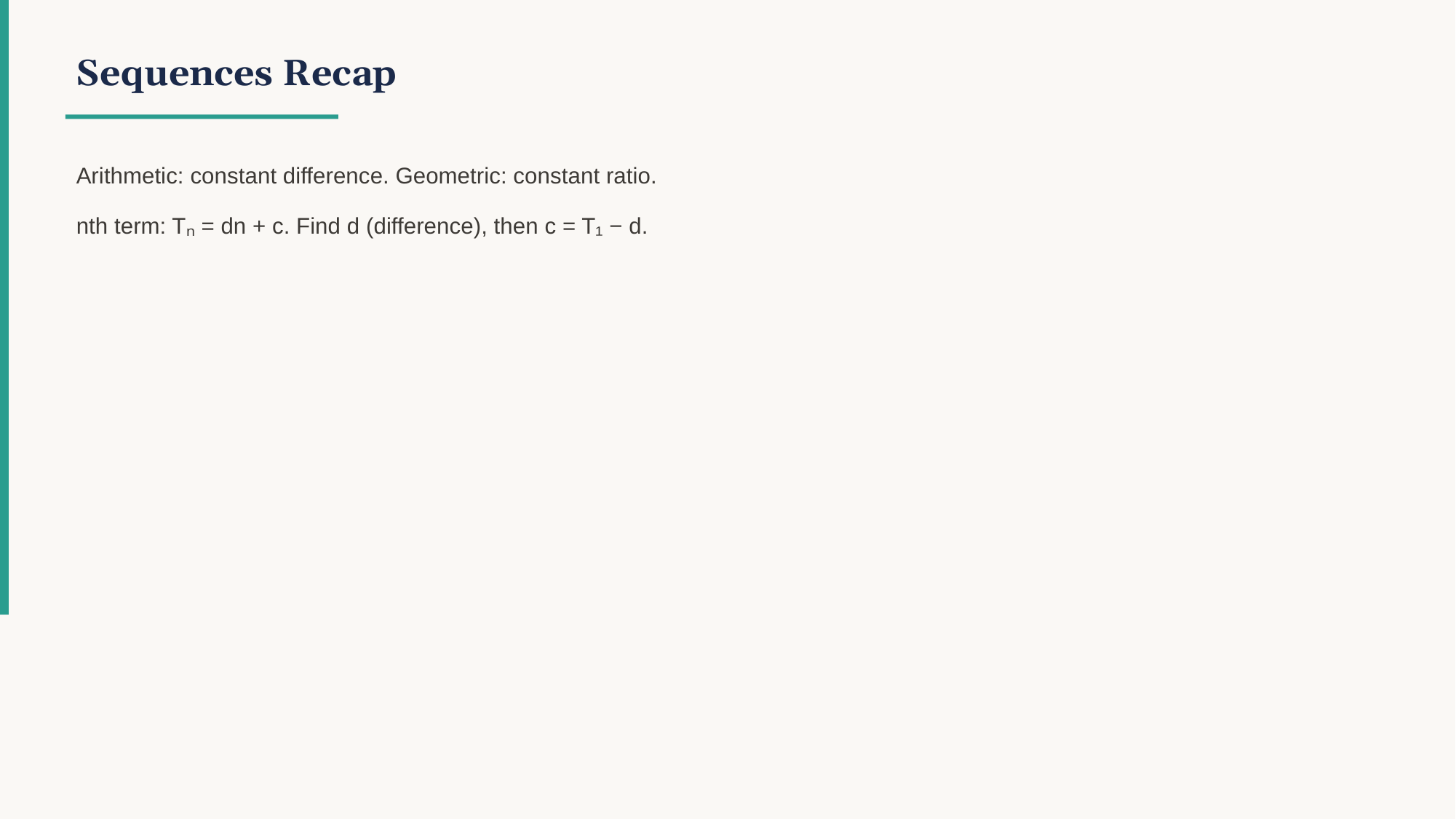

Sequences Recap

Arithmetic: constant difference. Geometric: constant ratio.
nth term: Tₙ = dn + c. Find d (difference), then c = T₁ − d.